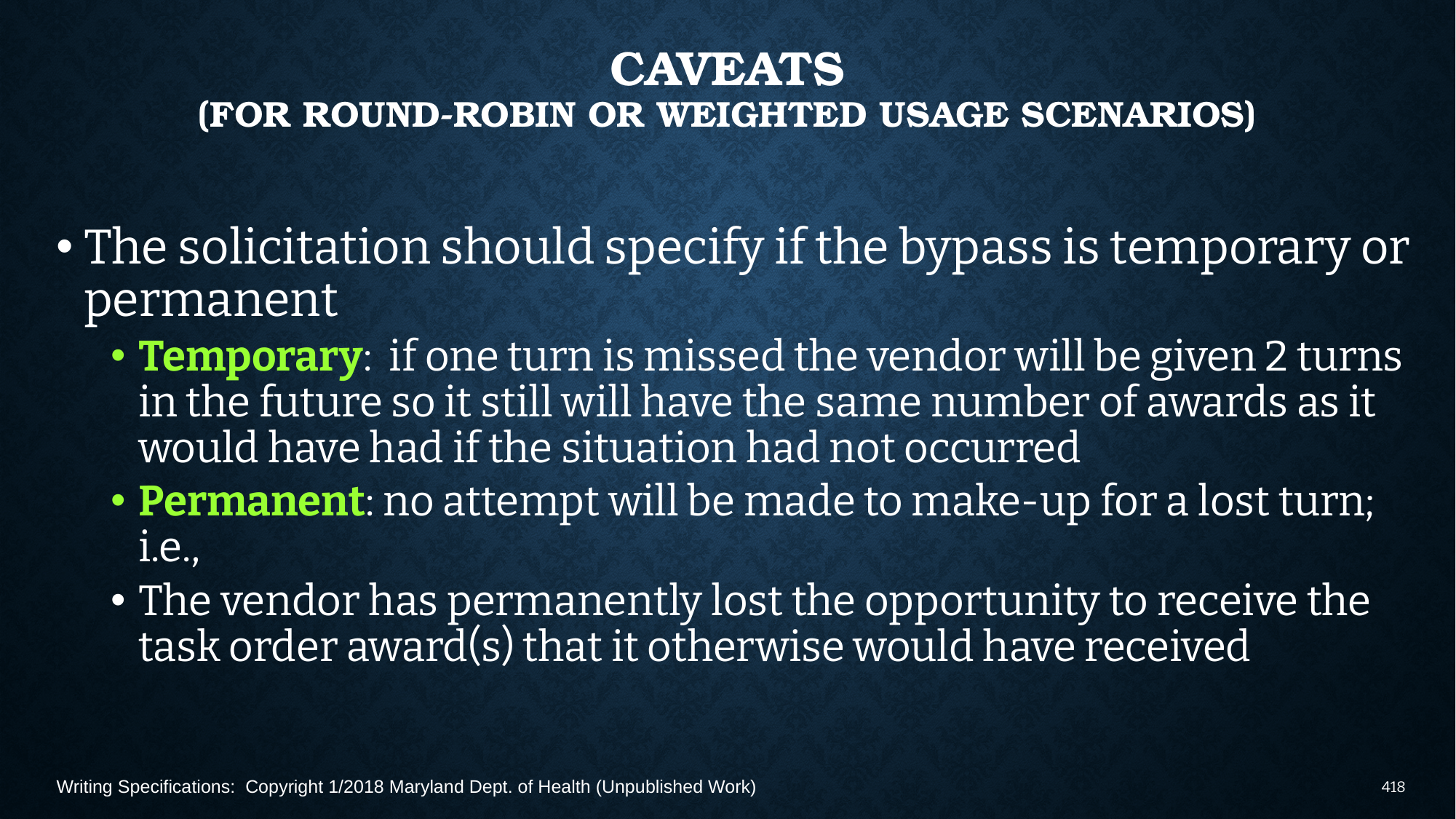

# Caveats (For Round-Robin or Weighted Usage Scenarios)
The solicitation should specify if the bypass is temporary or permanent
Temporary:  if one turn is missed the vendor will be given 2 turns in the future so it still will have the same number of awards as it would have had if the situation had not occurred
Permanent: no attempt will be made to make-up for a lost turn; i.e.,
The vendor has permanently lost the opportunity to receive the task order award(s) that it otherwise would have received

Writing Specifications:  Copyright 1/2018 Maryland Dept. of Health (Unpublished Work)
418